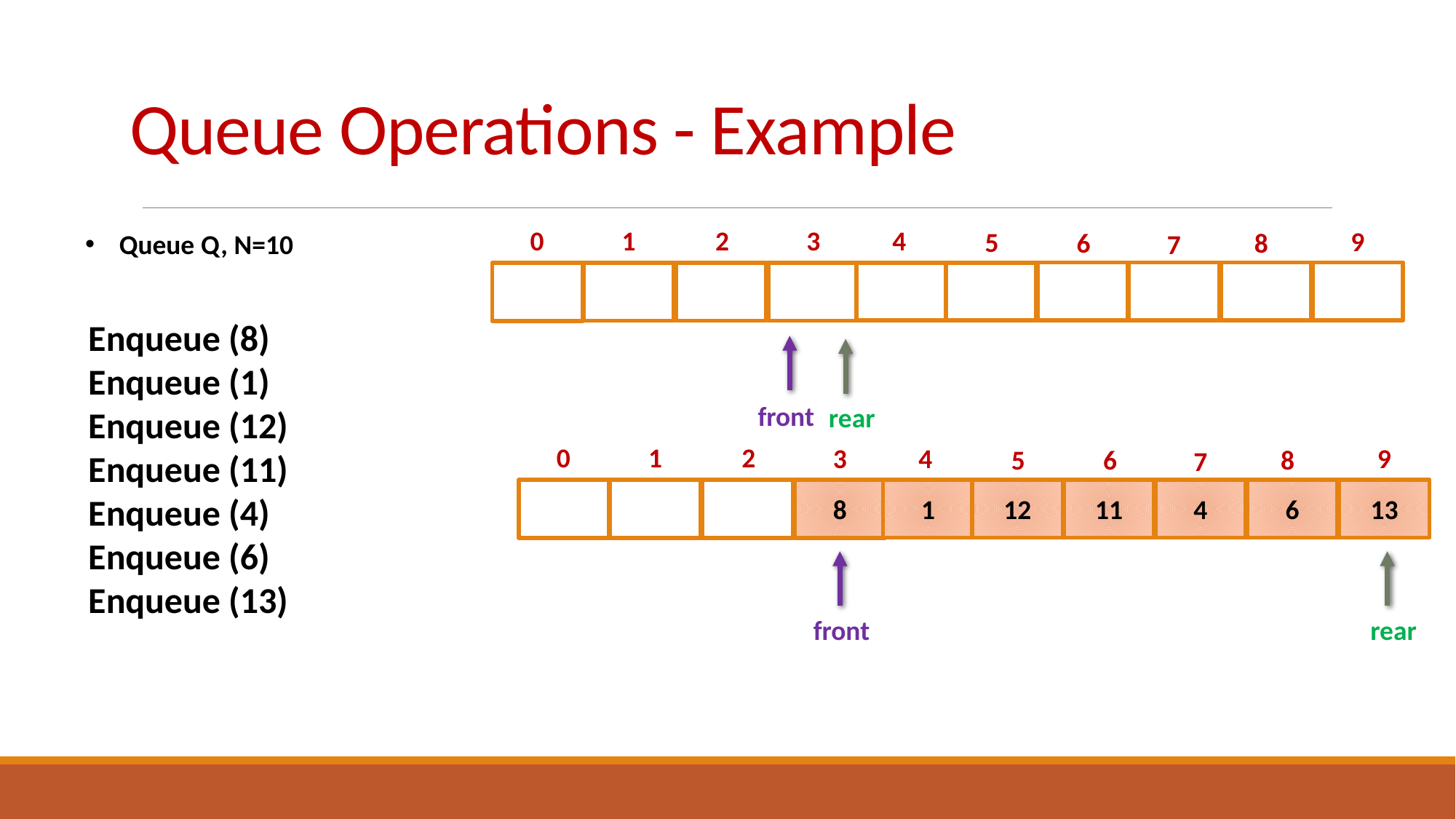

# Queue Operations - Example
2
0
1
3
4
9
5
6
8
7

front
rear
Queue Q, N=10
Enqueue (8)
Enqueue (1)
Enqueue (12)
Enqueue (11)
Enqueue (4)
Enqueue (6)
Enqueue (13)
2
0
1
3
4
9
5
6
8
7
13
11
4
6
12
1
8

front
rear